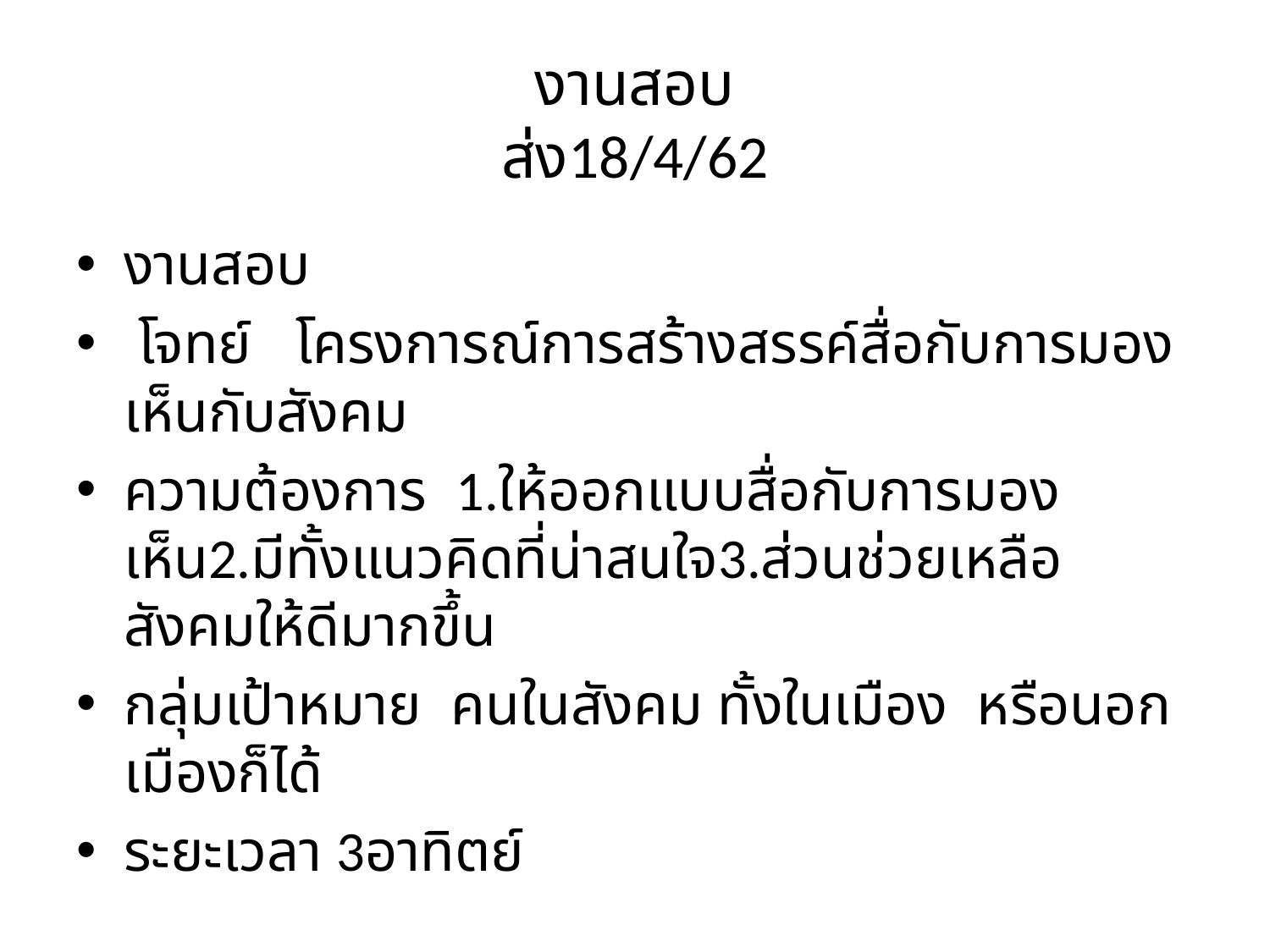

# งานสอบ ส่ง18/4/62
งานสอบ
 โจทย์   โครงการณ์การสร้างสรรค์สื่อกับการมองเห็นกับสังคม
ความต้องการ  1.ให้ออกแบบสื่อกับการมองเห็น2.มีทั้งแนวคิดที่น่าสนใจ3.ส่วนช่วยเหลือสังคมให้ดีมากขึ้น
กลุ่มเป้าหมาย  คนในสังคม ทั้งในเมือง  หรือนอกเมืองก็ได้
ระยะเวลา 3อาทิตย์